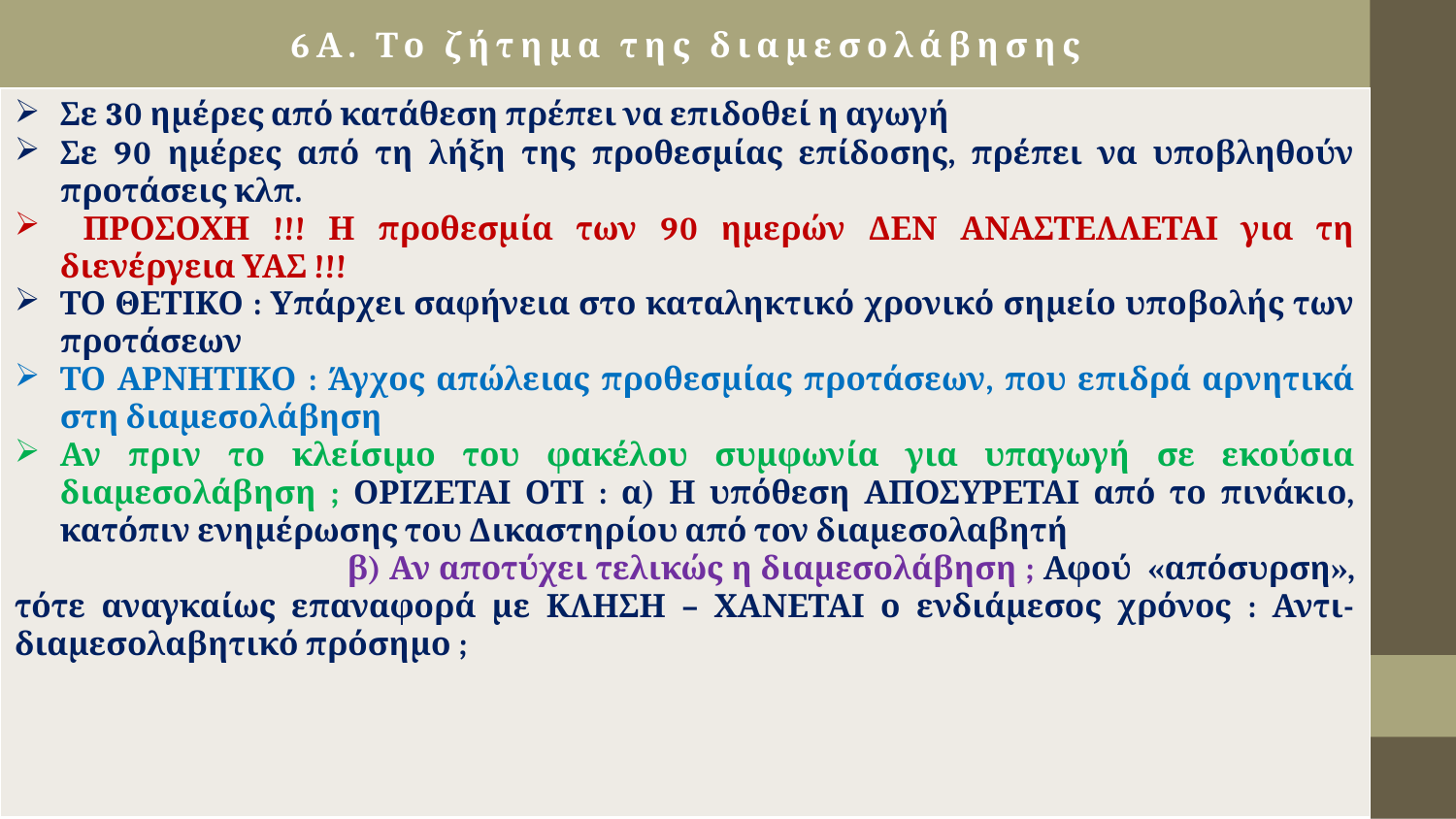

# 6Α. Το ζήτημα της διαμεσολάβησης
| Σε 30 ημέρες από κατάθεση πρέπει να επιδοθεί η αγωγή Σε 90 ημέρες από τη λήξη της προθεσμίας επίδοσης, πρέπει να υποβληθούν προτάσεις κλπ. ΠΡΟΣΟΧΗ !!! Η προθεσμία των 90 ημερών ΔΕΝ ΑΝΑΣΤΕΛΛΕΤΑΙ για τη διενέργεια ΥΑΣ !!! ΤΟ ΘΕΤΙΚΟ : Υπάρχει σαφήνεια στο καταληκτικό χρονικό σημείο υποβολής των προτάσεων ΤΟ ΑΡΝΗΤΙΚΟ : Άγχος απώλειας προθεσμίας προτάσεων, που επιδρά αρνητικά στη διαμεσολάβηση Αν πριν το κλείσιμο του φακέλου συμφωνία για υπαγωγή σε εκούσια διαμεσολάβηση ; ΟΡΙΖΕΤΑΙ ΟΤΙ : α) Η υπόθεση ΑΠΟΣΥΡΕΤΑΙ από το πινάκιο, κατόπιν ενημέρωσης του Δικαστηρίου από τον διαμεσολαβητή β) Αν αποτύχει τελικώς η διαμεσολάβηση ; Αφού «απόσυρση», τότε αναγκαίως επαναφορά με ΚΛΗΣΗ – ΧΑΝΕΤΑΙ ο ενδιάμεσος χρόνος : Αντι-διαμεσολαβητικό πρόσημο ; |
| --- |